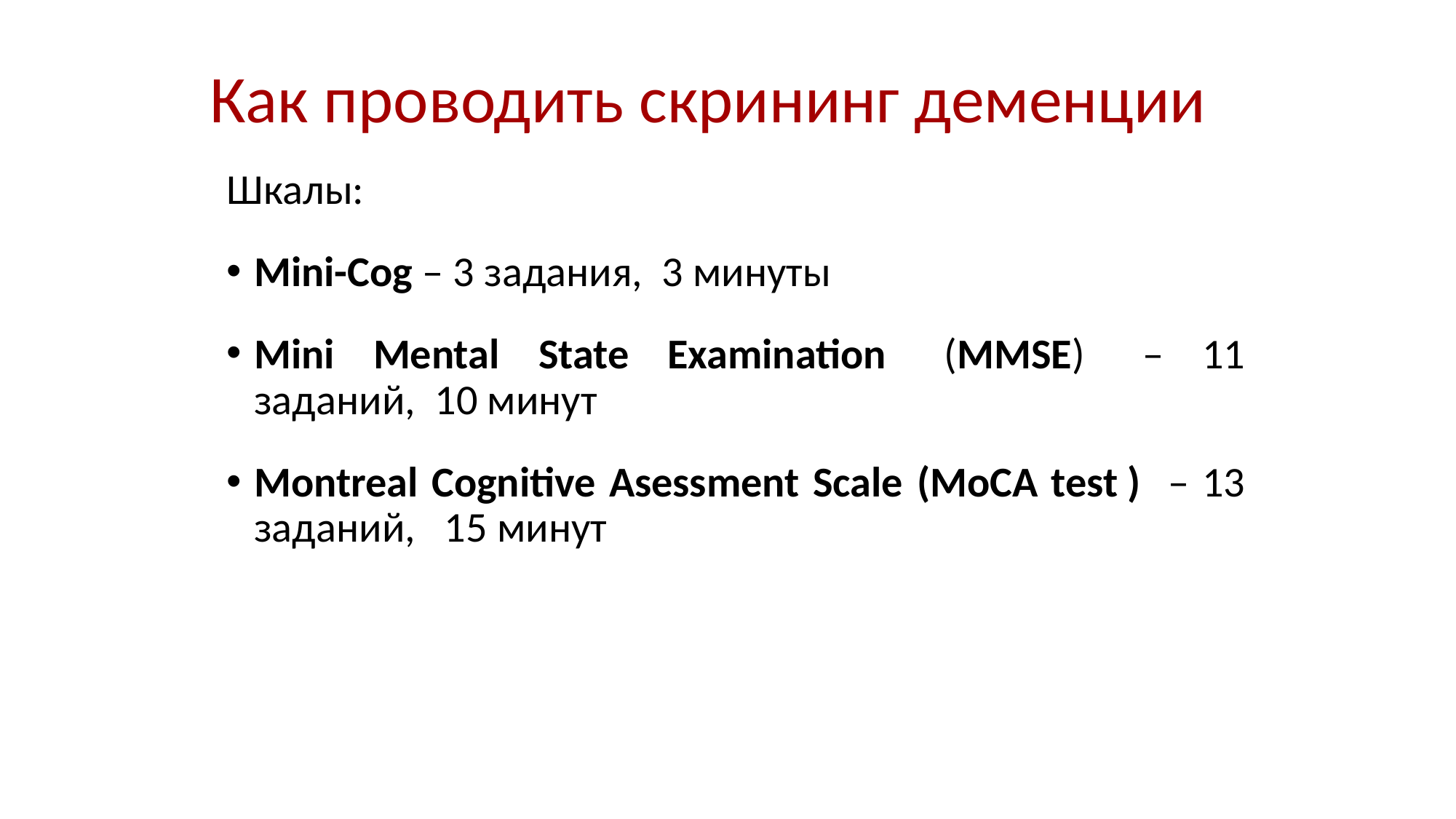

# Как проводить скрининг деменции
Шкалы:
Mini-Cog – 3 задания,  3 минуты
Mini  Mental  State  Examination   (MMSE)   –  11 заданий,  10 минут
Montreal Cognitive Asessment Scale (MoCA test )  – 13 заданий,   15 минут